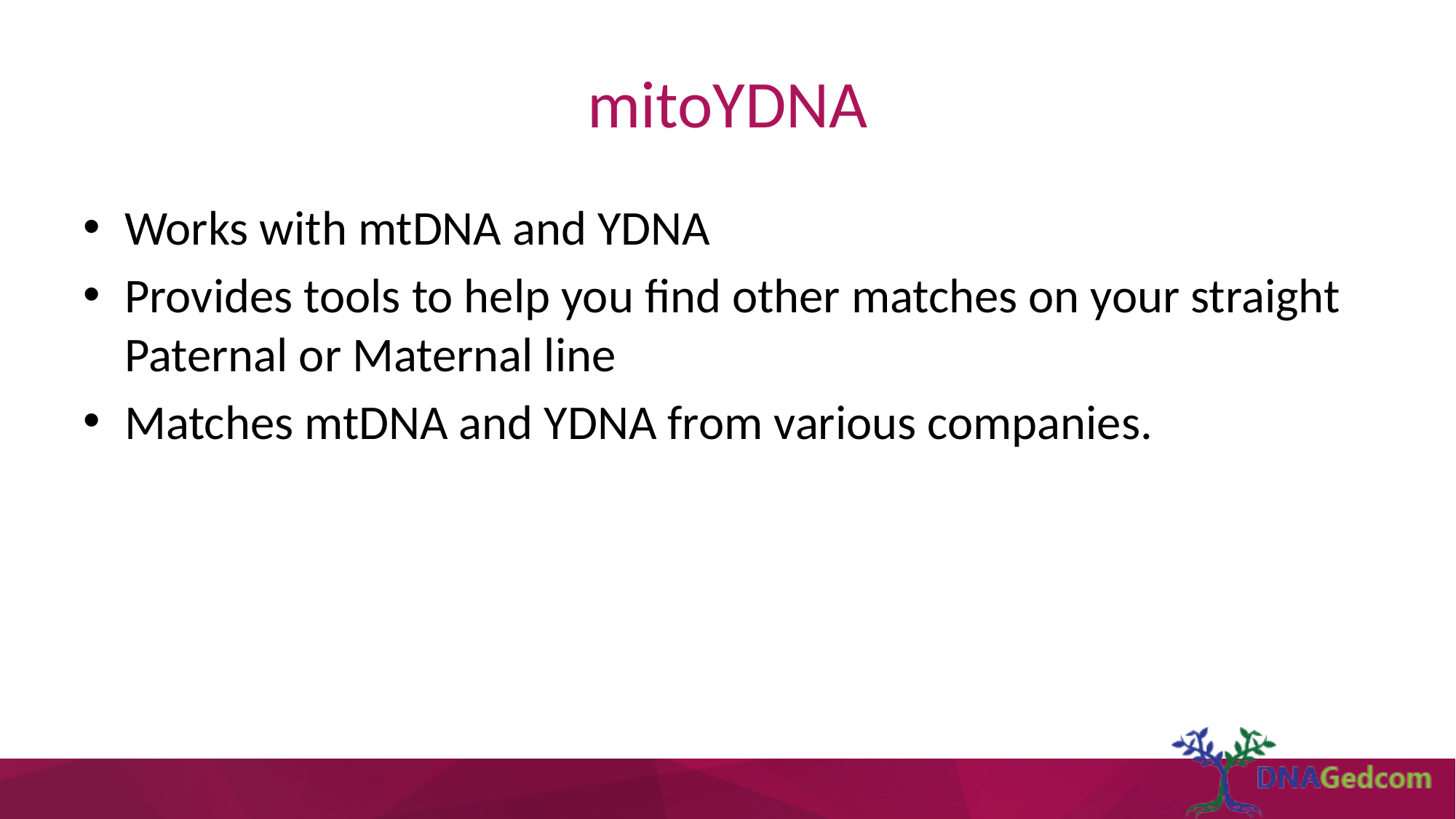

# mitoYDNA
Works with mtDNA and YDNA
Provides tools to help you find other matches on your straight Paternal or Maternal line
Matches mtDNA and YDNA from various companies.